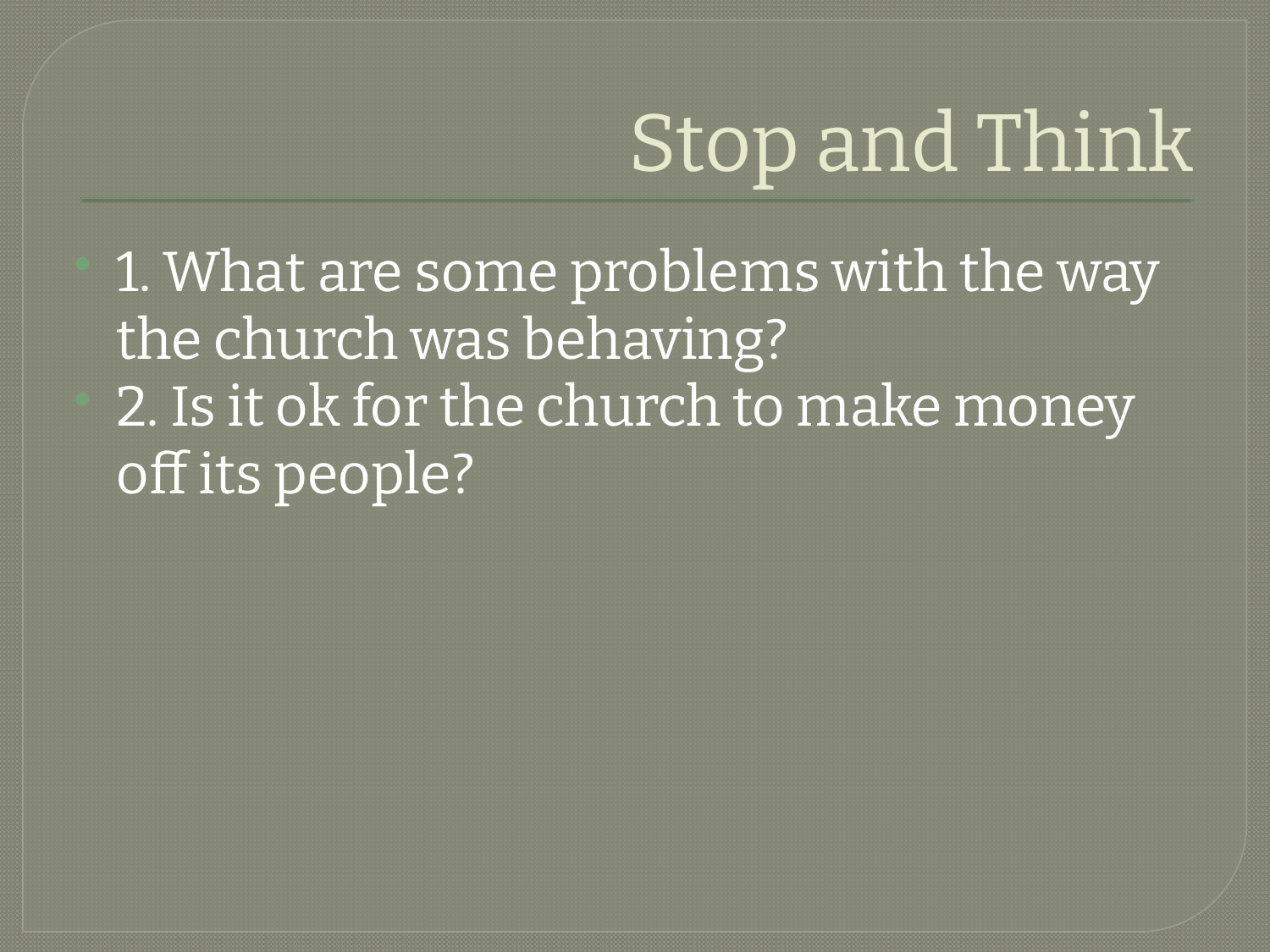

# Stop and Think
1. What are some problems with the way the church was behaving?
2. Is it ok for the church to make money off its people?